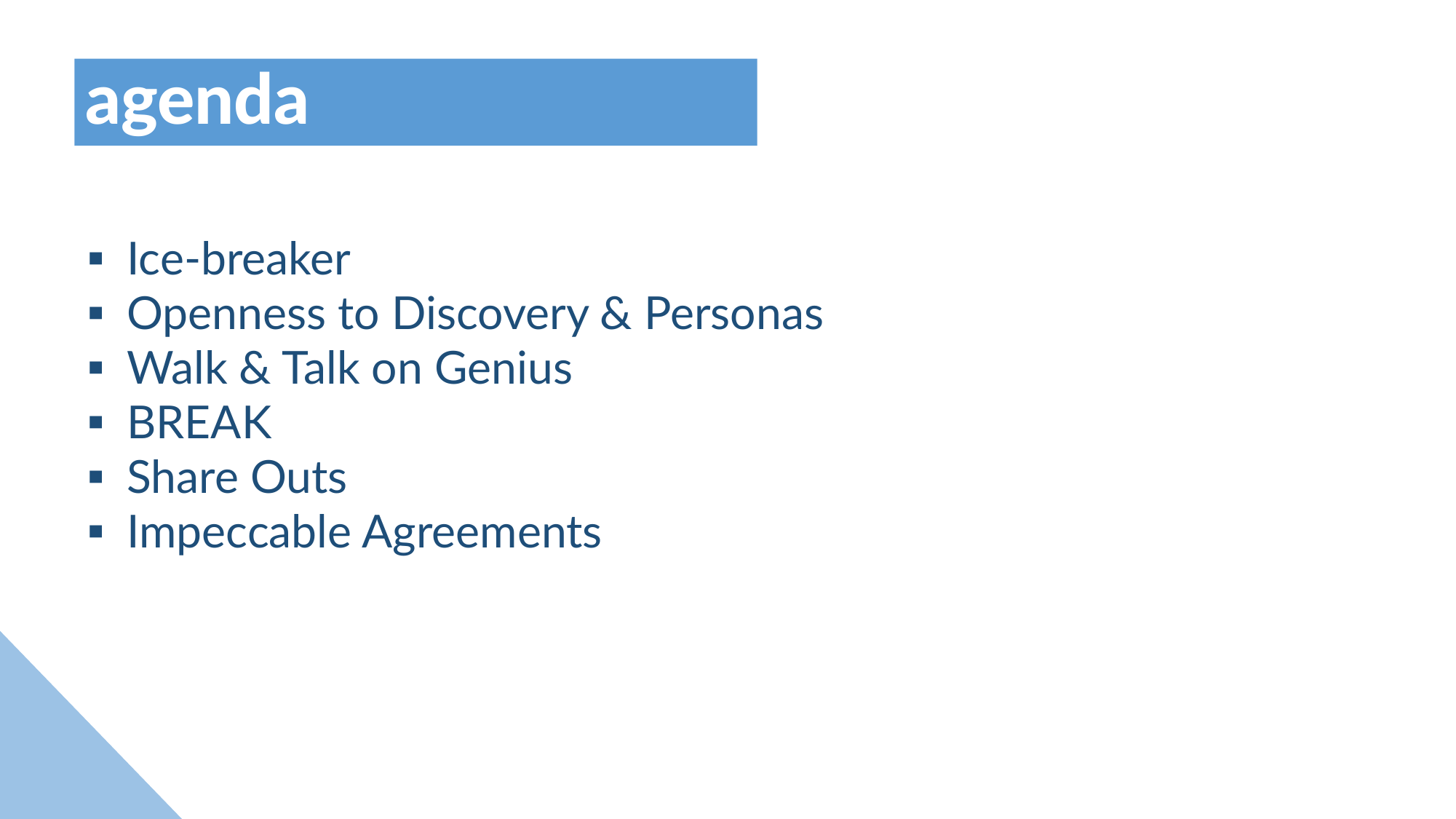

agenda

Ice-breaker
Openness to Discovery & Personas
Walk & Talk on Genius
BREAK
Share Outs
Impeccable Agreements